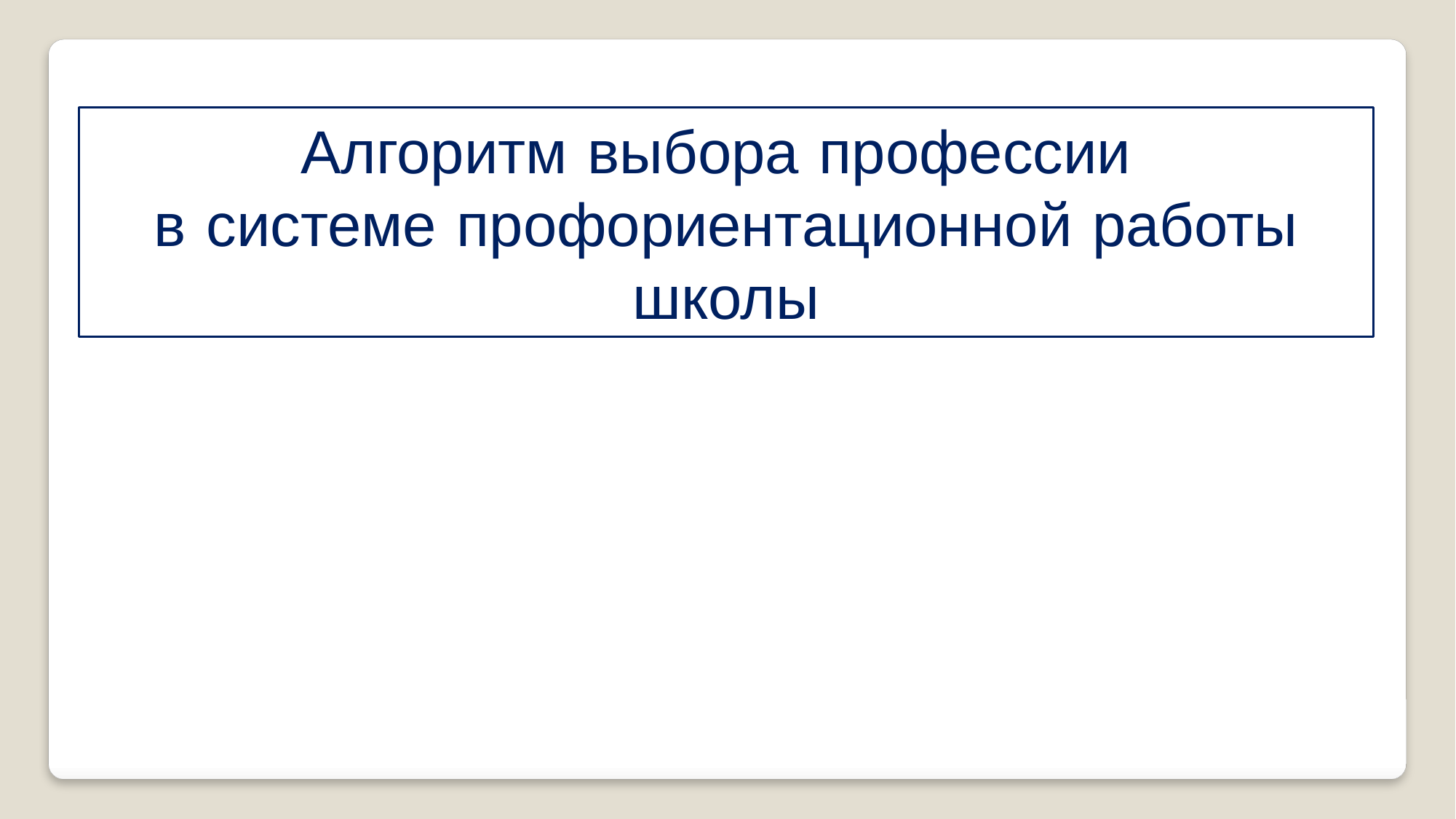

Алгоритм выбора профессии
в системе профориентационной работы школы